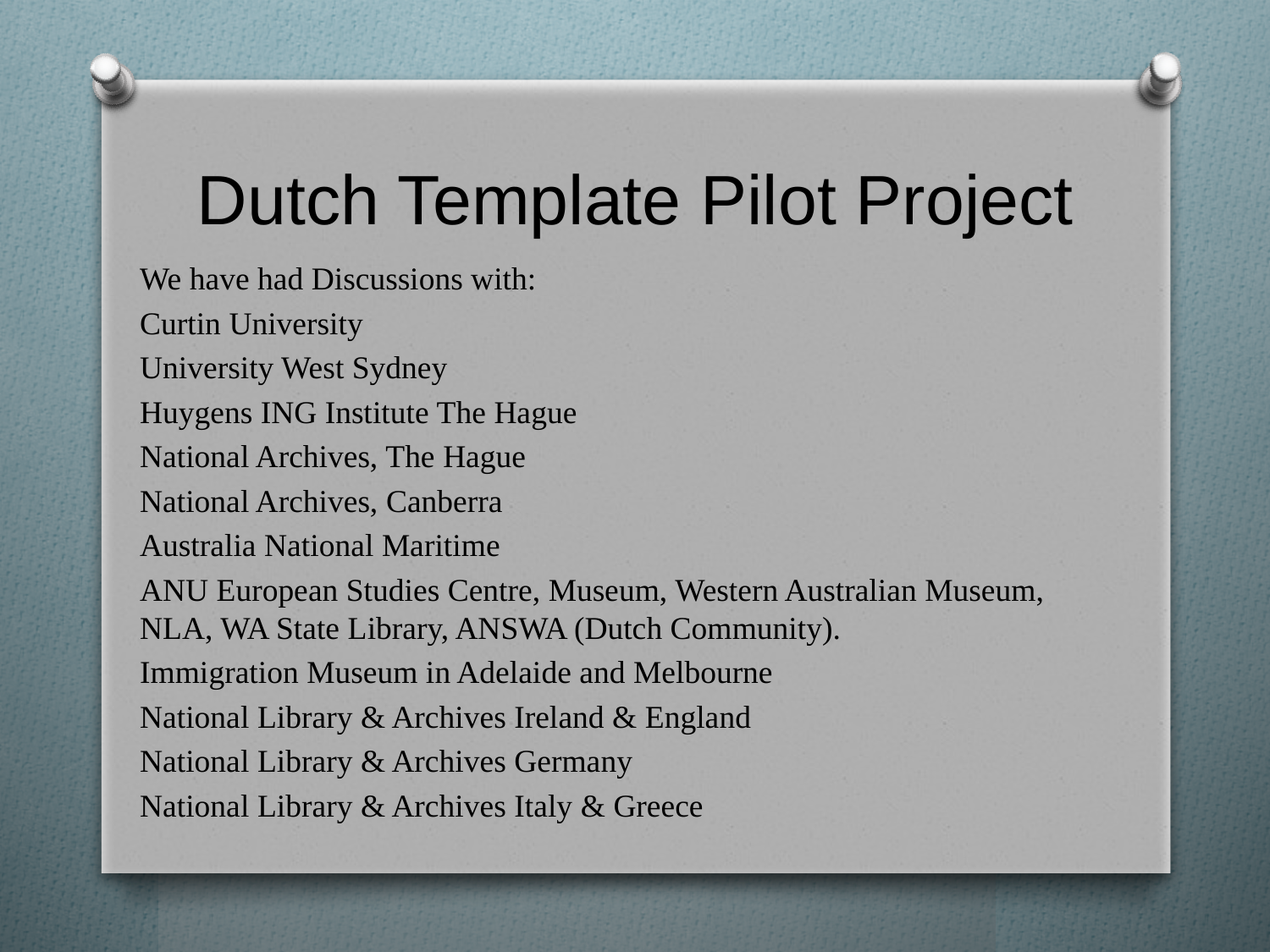

# Dutch Template Pilot Project
We have had Discussions with:
Curtin University
University West Sydney
Huygens ING Institute The Hague
National Archives, The Hague
National Archives, Canberra
Australia National Maritime
ANU European Studies Centre, Museum, Western Australian Museum, NLA, WA State Library, ANSWA (Dutch Community).
Immigration Museum in Adelaide and Melbourne
National Library & Archives Ireland & England
National Library & Archives Germany
National Library & Archives Italy & Greece